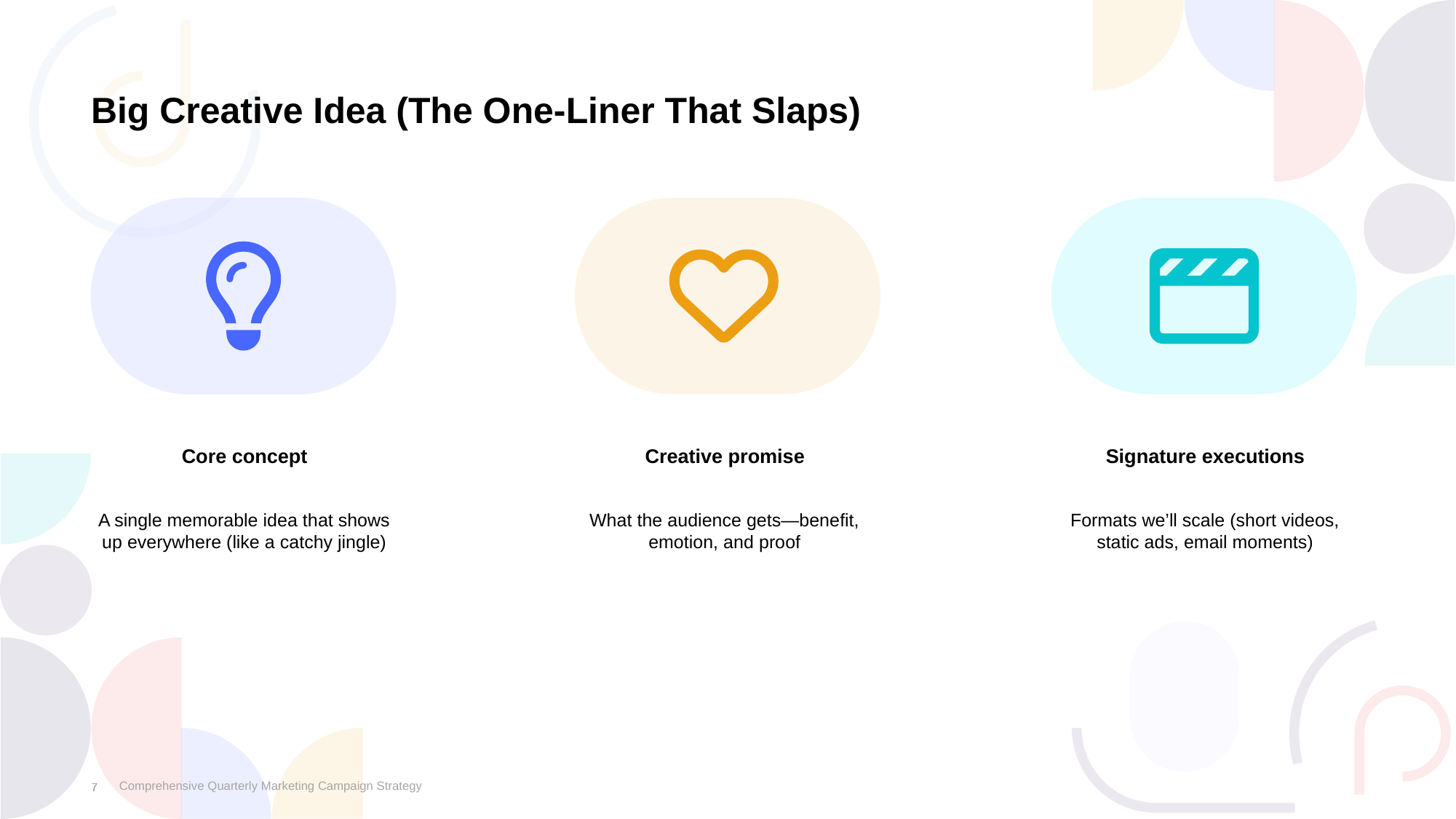

Big Creative Idea (The One-Liner That Slaps)

Core concept
Creative promise
Signature executions

A single memorable idea that shows up everywhere (like a catchy jingle)
What the audience gets—benefit, emotion, and proof
Formats we’ll scale (short videos, static ads, email moments)

Comprehensive Quarterly Marketing Campaign Strategy
7